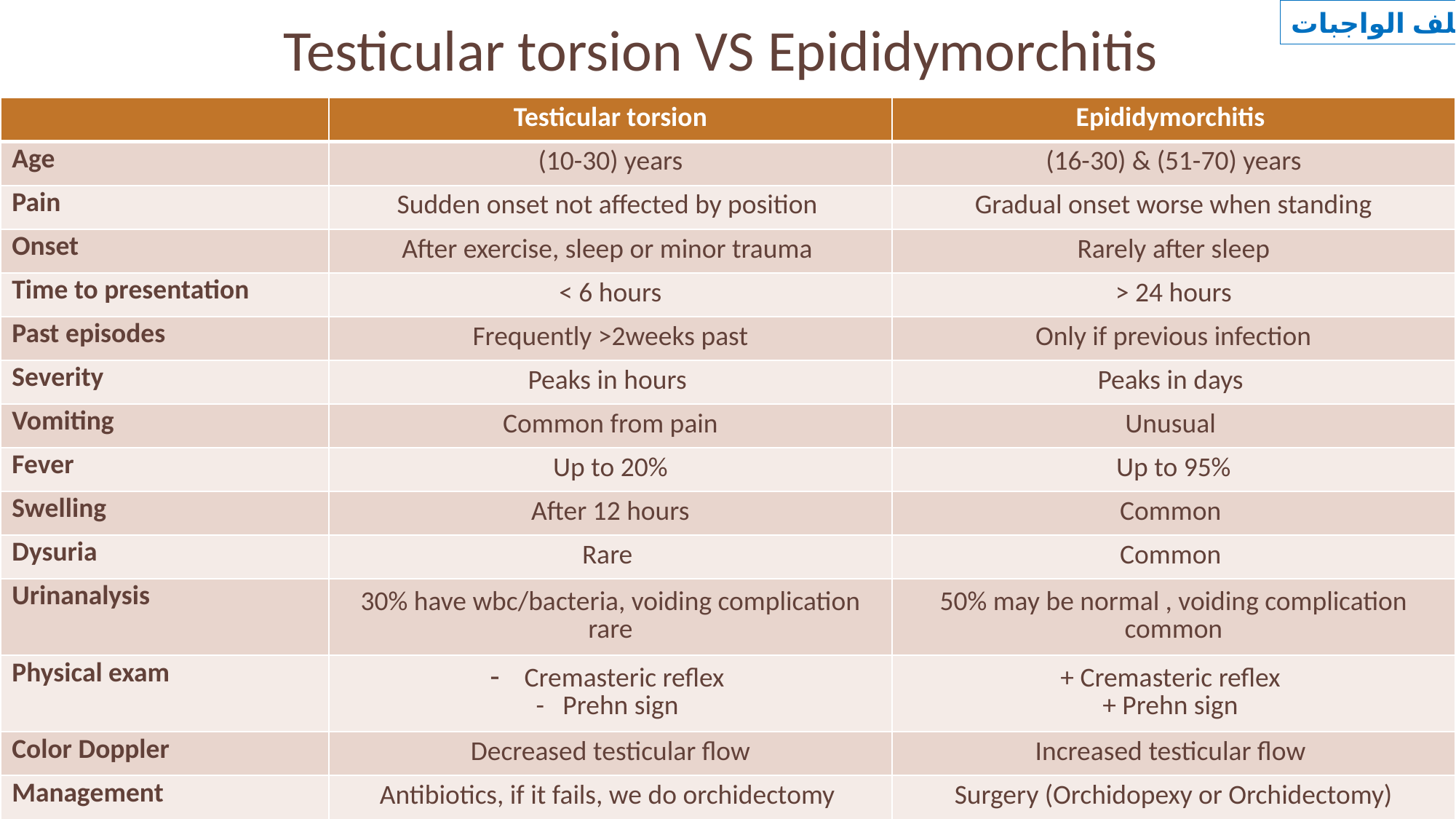

ملف الواجبات
# Testicular torsion VS Epididymorchitis
|  | Testicular torsion | Epididymorchitis |
| --- | --- | --- |
| Age | (10-30) years | (16-30) & (51-70) years |
| Pain | Sudden onset not affected by position | Gradual onset worse when standing |
| Onset | After exercise, sleep or minor trauma | Rarely after sleep |
| Time to presentation | < 6 hours | > 24 hours |
| Past episodes | Frequently >2weeks past | Only if previous infection |
| Severity | Peaks in hours | Peaks in days |
| Vomiting | Common from pain | Unusual |
| Fever | Up to 20% | Up to 95% |
| Swelling | After 12 hours | Common |
| Dysuria | Rare | Common |
| Urinanalysis | 30% have wbc/bacteria, voiding complication rare | 50% may be normal , voiding complication common |
| Physical exam | Cremasteric reflex - Prehn sign | + Cremasteric reflex + Prehn sign |
| Color Doppler | Decreased testicular flow | Increased testicular flow |
| Management | Antibiotics, if it fails, we do orchidectomy | Surgery (Orchidopexy or Orchidectomy) |